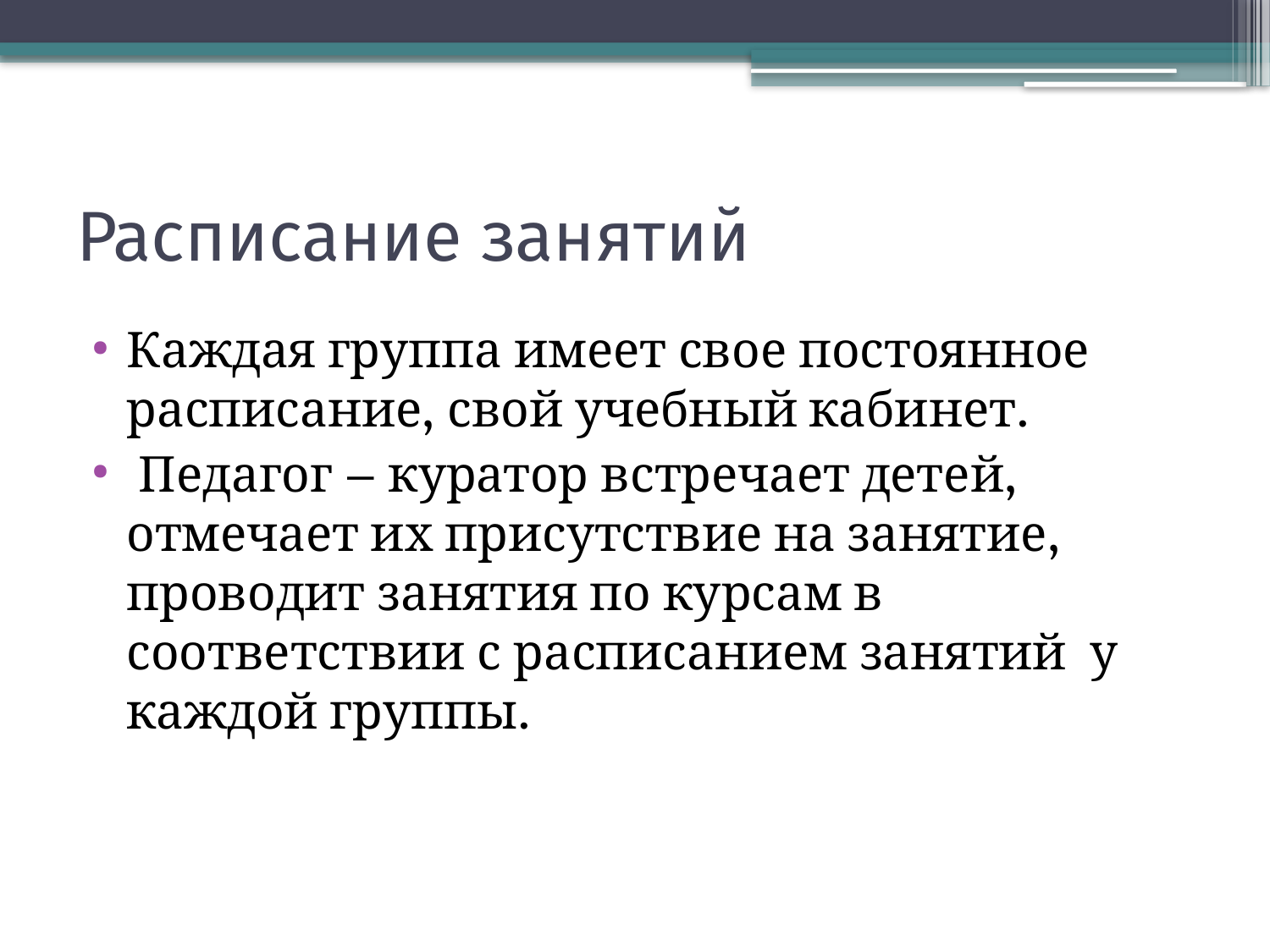

# Расписание занятий
Каждая группа имеет свое постоянное расписание, свой учебный кабинет.
 Педагог – куратор встречает детей, отмечает их присутствие на занятие, проводит занятия по курсам в соответствии с расписанием занятий  у каждой группы.